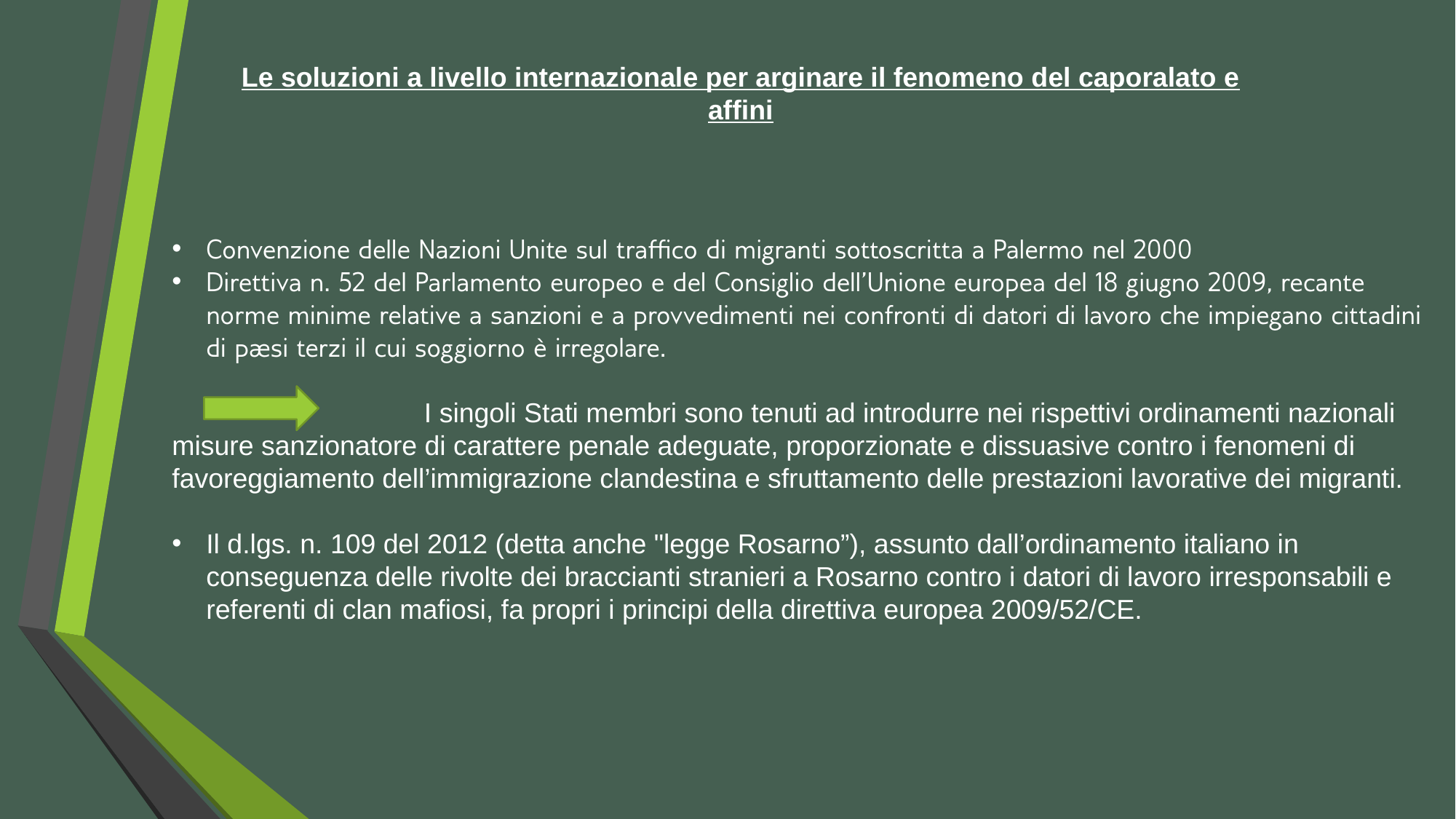

Le soluzioni a livello internazionale per arginare il fenomeno del caporalato e affini
Convenzione delle Nazioni Unite sul traffico di migranti sottoscritta a Palermo nel 2000
Direttiva n. 52 del Parlamento europeo e del Consiglio dell’Unione europea del 18 giugno 2009, recante norme minime relative a sanzioni e a provvedimenti nei confronti di datori di lavoro che impiegano cittadini di paesi terzi il cui soggiorno è irregolare.

                                 I singoli Stati membri sono tenuti ad introdurre nei rispettivi ordinamenti nazionali misure sanzionatore di carattere penale adeguate, proporzionate e dissuasive contro i fenomeni di favoreggiamento dell’immigrazione clandestina e sfruttamento delle prestazioni lavorative dei migranti.

Il d.lgs. n. 109 del 2012 (detta anche "legge Rosarno”), assunto dall’ordinamento italiano in conseguenza delle rivolte dei braccianti stranieri a Rosarno contro i datori di lavoro irresponsabili e referenti di clan mafiosi, fa propri i principi della direttiva europea 2009/52/CE.